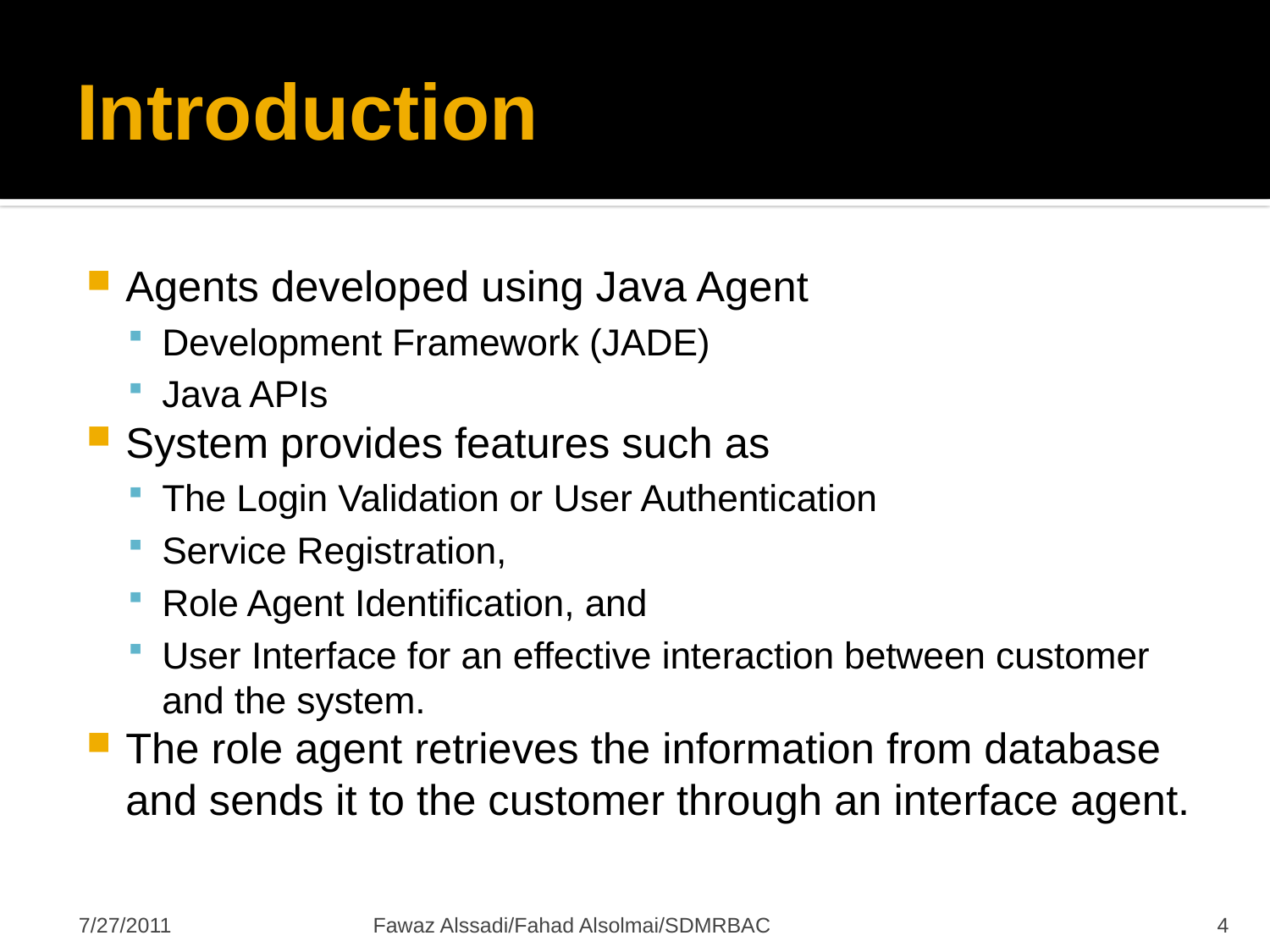

# Introduction
Agents developed using Java Agent
Development Framework (JADE)
Java APIs
System provides features such as
The Login Validation or User Authentication
Service Registration,
Role Agent Identification, and
User Interface for an effective interaction between customer and the system.
The role agent retrieves the information from database and sends it to the customer through an interface agent.
7/27/2011
Fawaz Alssadi/Fahad Alsolmai/SDMRBAC
4